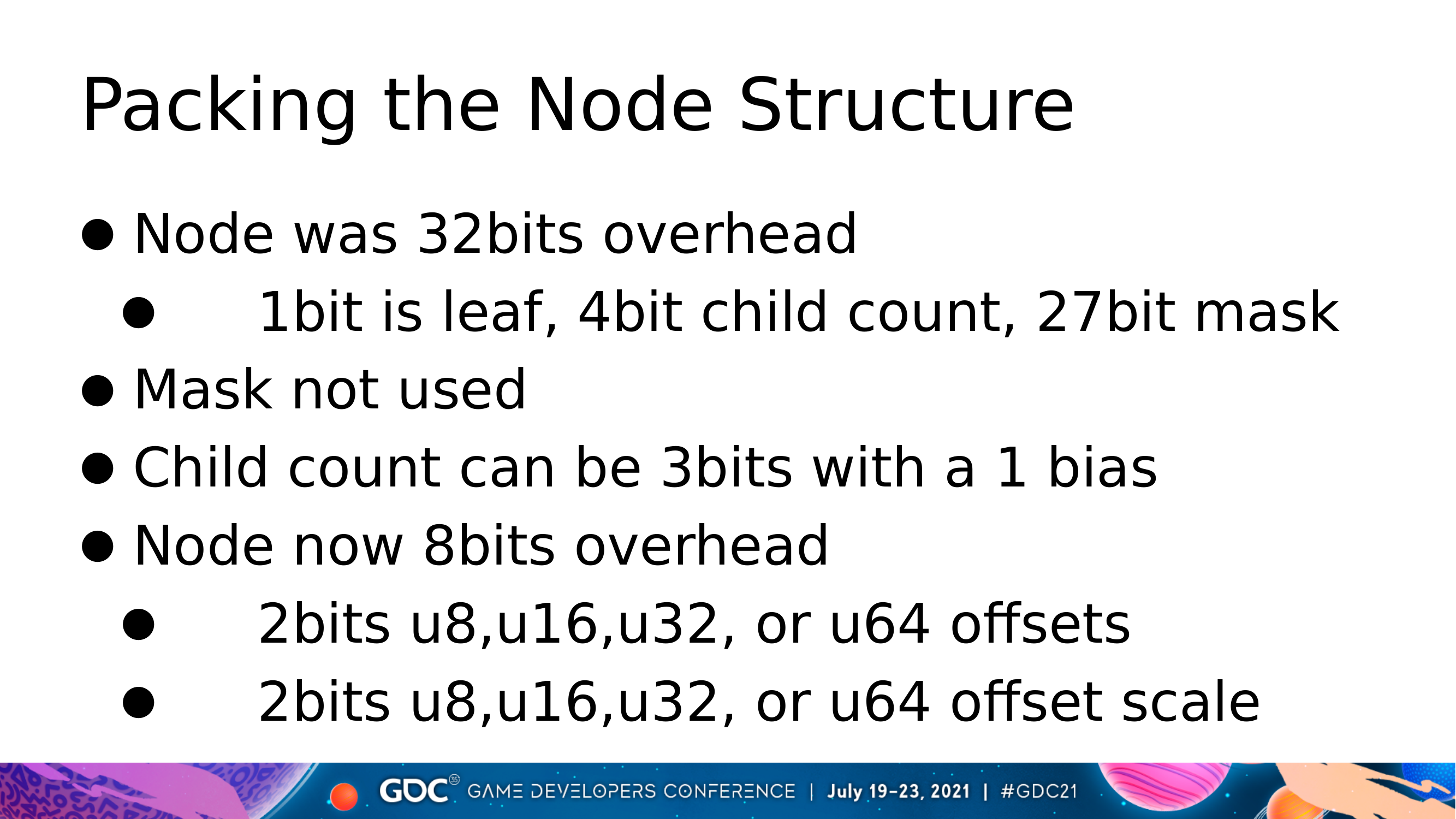

# Packing the Node Structure
Node was 32bits overhead
1bit is leaf, 4bit child count, 27bit mask
Mask not used
Child count can be 3bits with a 1 bias
Node now 8bits overhead
2bits u8,u16,u32, or u64 offsets
2bits u8,u16,u32, or u64 offset scale